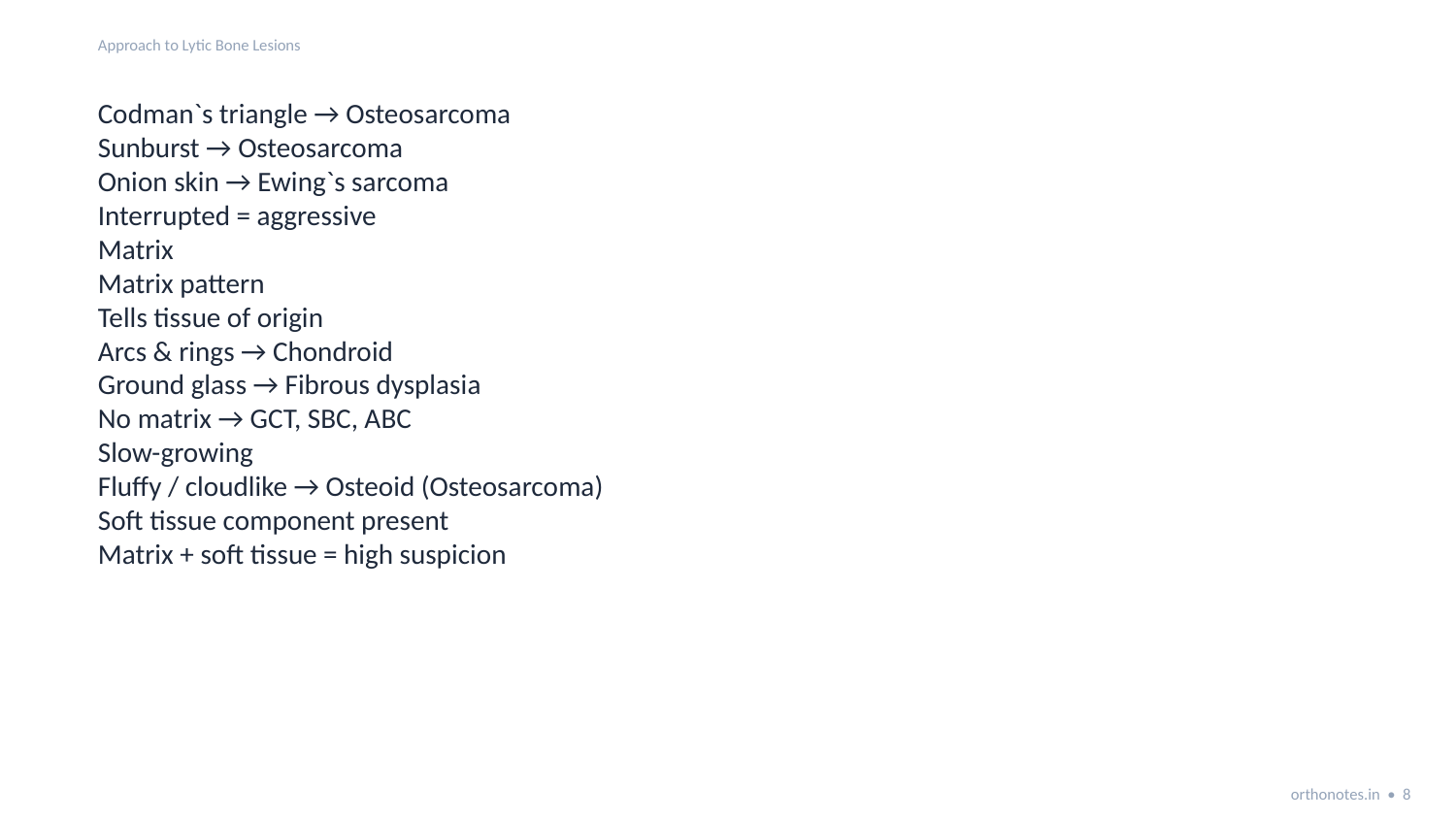

Approach to Lytic Bone Lesions
Codman`s triangle → Osteosarcoma
Sunburst → Osteosarcoma
Onion skin → Ewing`s sarcoma
Interrupted = aggressive
Matrix
Matrix pattern
Tells tissue of origin
Arcs & rings → Chondroid
Ground glass → Fibrous dysplasia
No matrix → GCT, SBC, ABC
Slow-growing
Fluffy / cloudlike → Osteoid (Osteosarcoma)
Soft tissue component present
Matrix + soft tissue = high suspicion
orthonotes.in  •  8